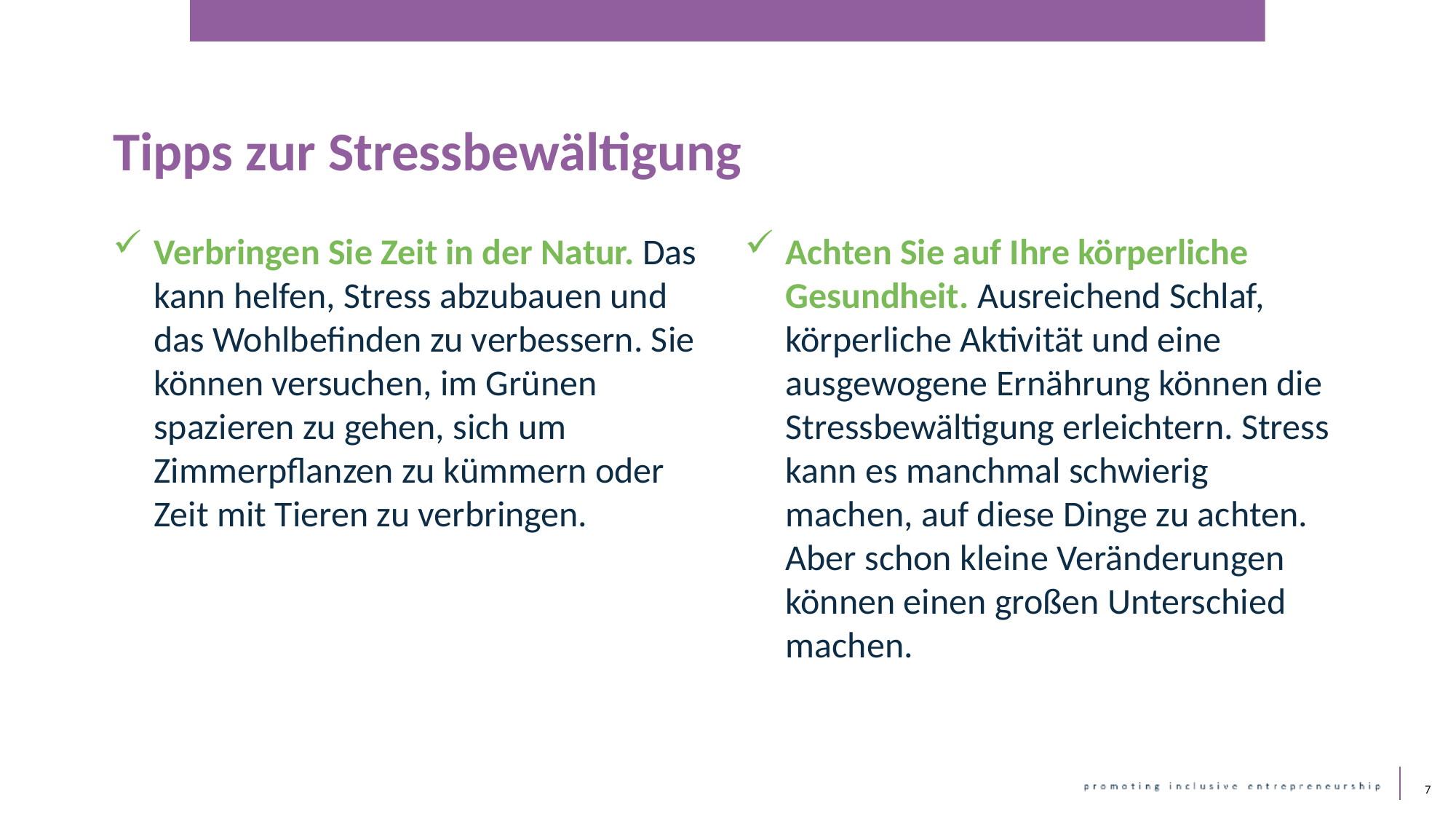

Tipps zur Stressbewältigung
Verbringen Sie Zeit in der Natur. Das kann helfen, Stress abzubauen und das Wohlbefinden zu verbessern. Sie können versuchen, im Grünen spazieren zu gehen, sich um Zimmerpflanzen zu kümmern oder Zeit mit Tieren zu verbringen.

Achten Sie auf Ihre körperliche Gesundheit. Ausreichend Schlaf, körperliche Aktivität und eine ausgewogene Ernährung können die Stressbewältigung erleichtern. Stress kann es manchmal schwierig machen, auf diese Dinge zu achten. Aber schon kleine Veränderungen können einen großen Unterschied machen.

7